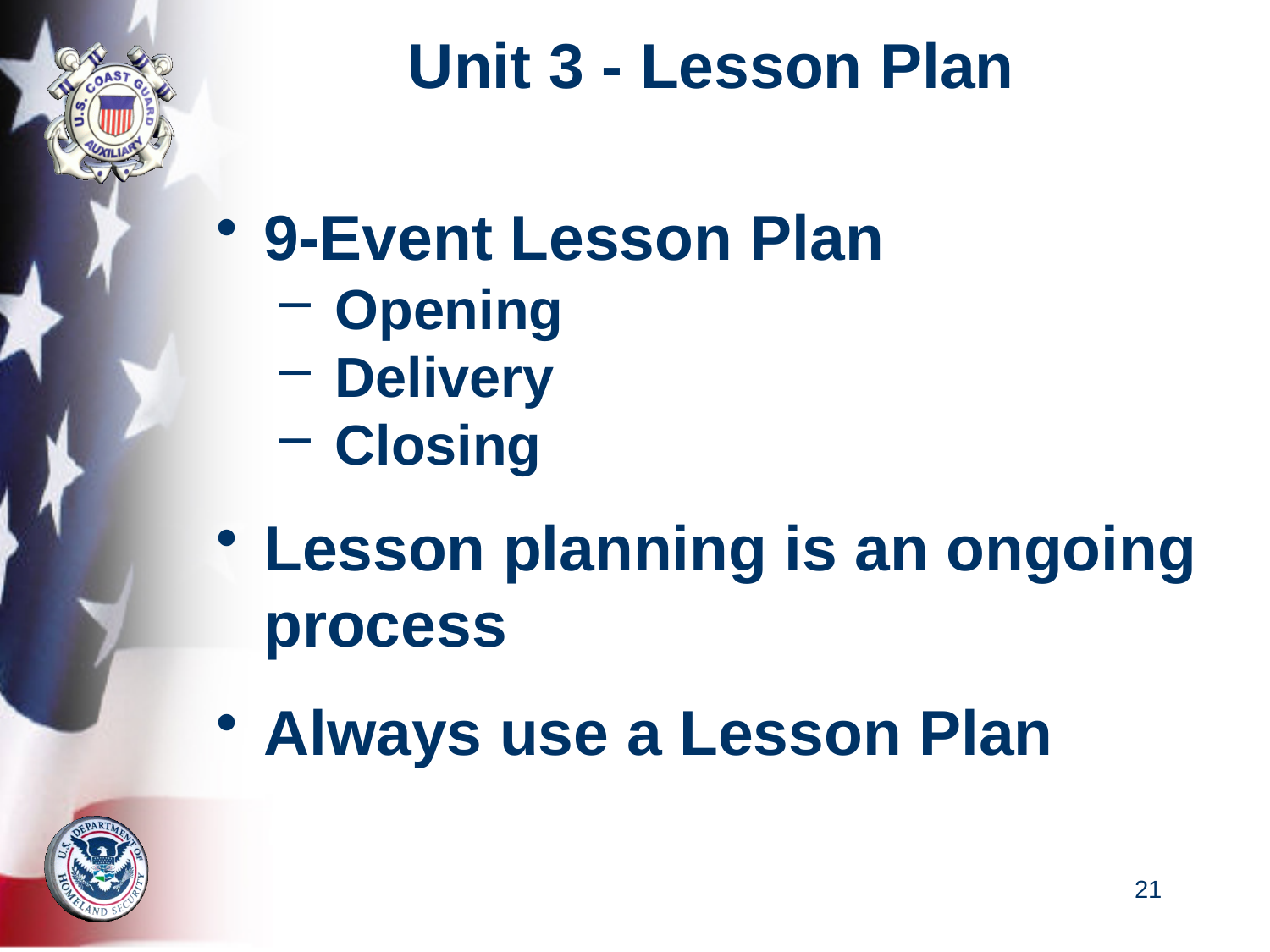

# Unit 3 - Lesson Plan
9-Event Lesson Plan
 Opening
 Delivery
 Closing
Lesson planning is an ongoing process
Always use a Lesson Plan

21